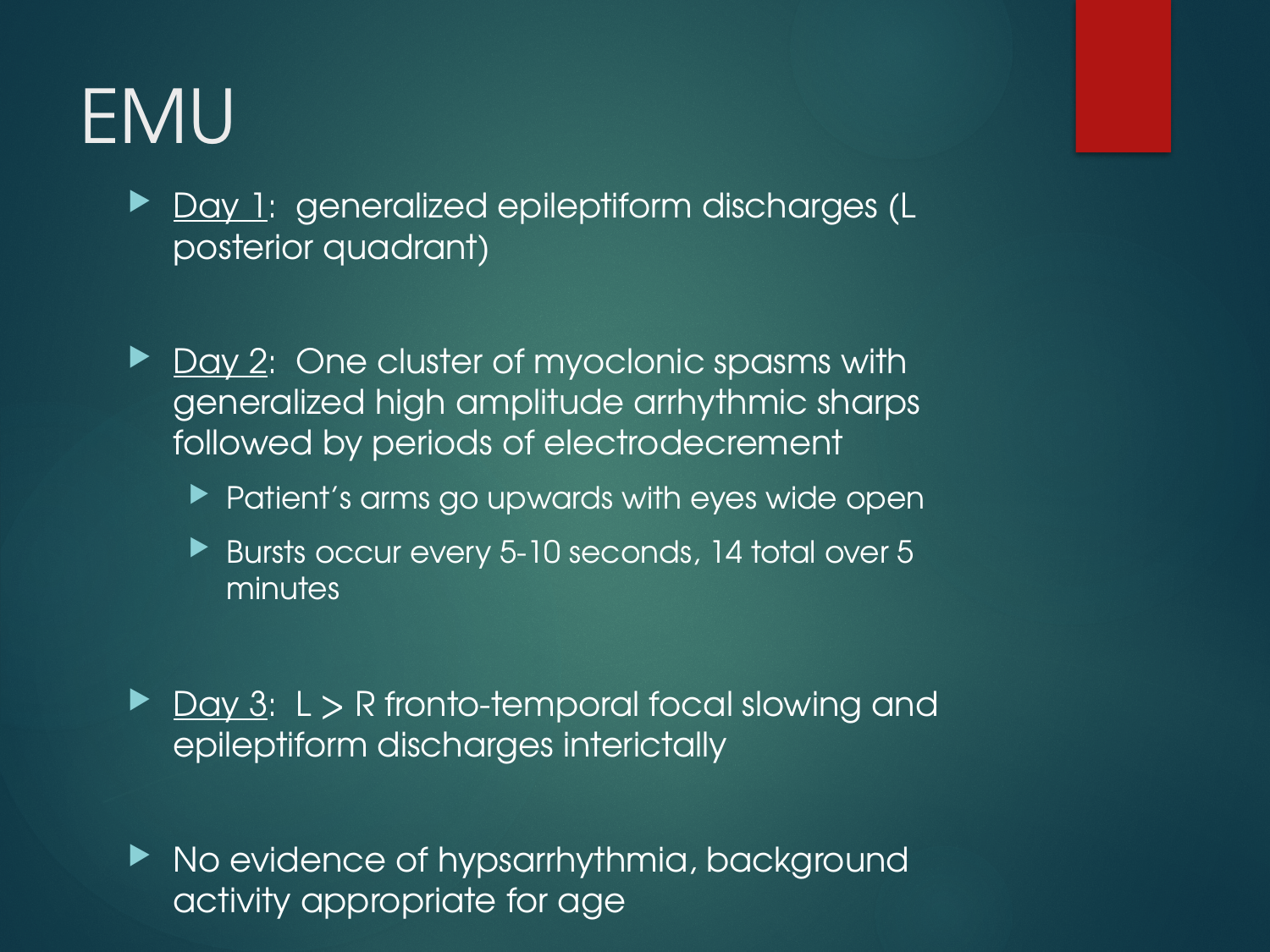

# EMU
Day 1:  generalized epileptiform discharges (L posterior quadrant)

Day 2:  One cluster of myoclonic spasms with generalized high amplitude arrhythmic sharps followed by periods of electrodecrement
Patient’s arms go upwards with eyes wide open
Bursts occur every 5-10 seconds, 14 total over 5 minutes

Day 3:  L > R fronto-temporal focal slowing and epileptiform discharges interictally

No evidence of hypsarrhythmia, background activity appropriate for age